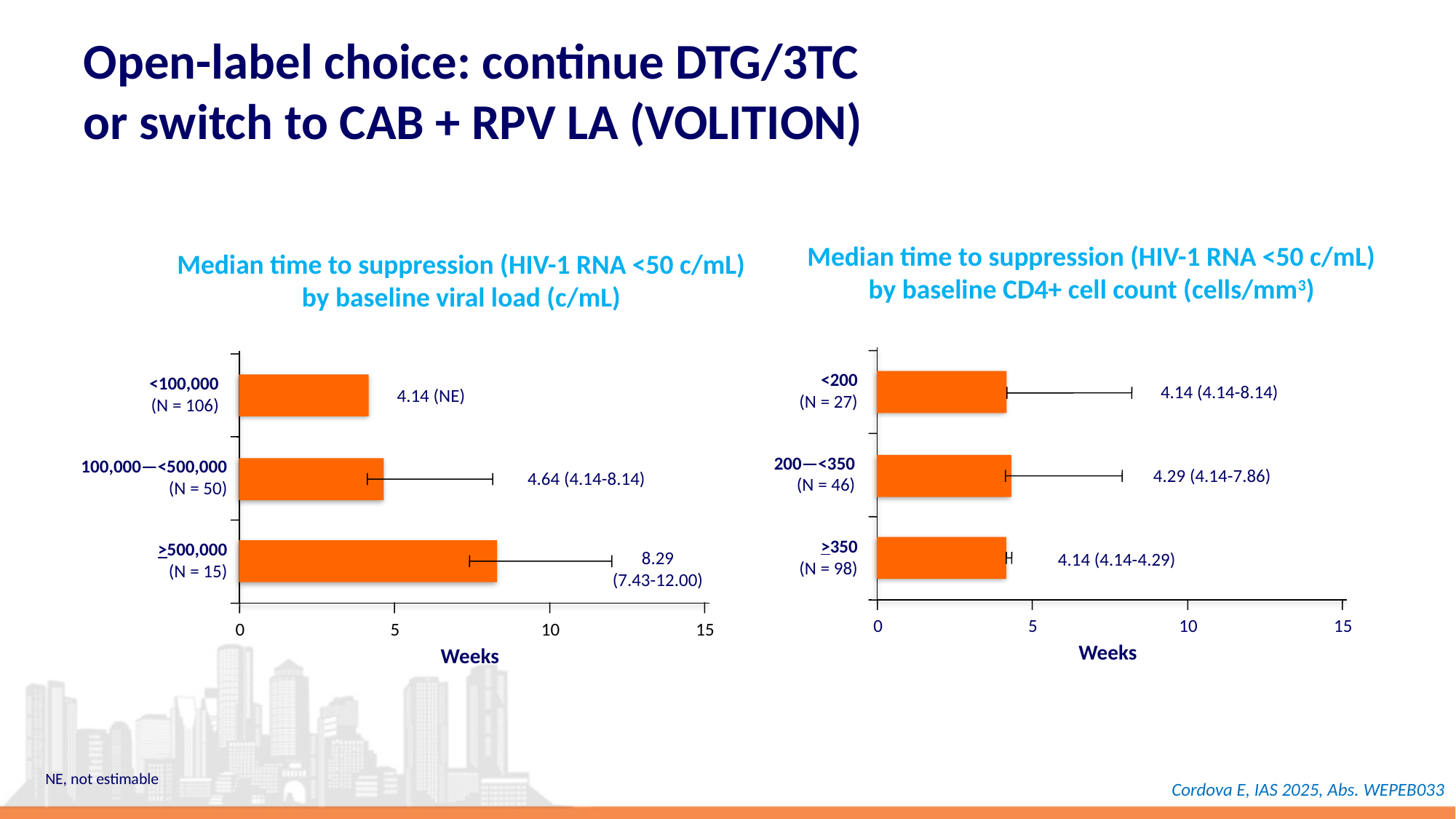

# Open-label choice: continue DTG/3TC or switch to CAB + RPV LA (VOLITION)
Median time to suppression (HIV-1 RNA <50 c/mL)
by baseline CD4+ cell count (cells/mm3)
Median time to suppression (HIV-1 RNA <50 c/mL)
by baseline viral load (c/mL)

<200
(N = 27)

4.14 (4.14-8.14)

200—<350
(N = 46)
4.29 (4.14-7.86)

>350
(N = 98)

4.14 (4.14-4.29)

0

5

10

15

Weeks

<100,000
(N = 106)

4.14 (NE)

100,000—<500,000
(N = 50)
4.64 (4.14-8.14)

>500,000 (N = 15)
8.29
(7.43-12.00)

0

5

10

15

Weeks
NE, not estimable
Cordova E, IAS 2025, Abs. WEPEB033